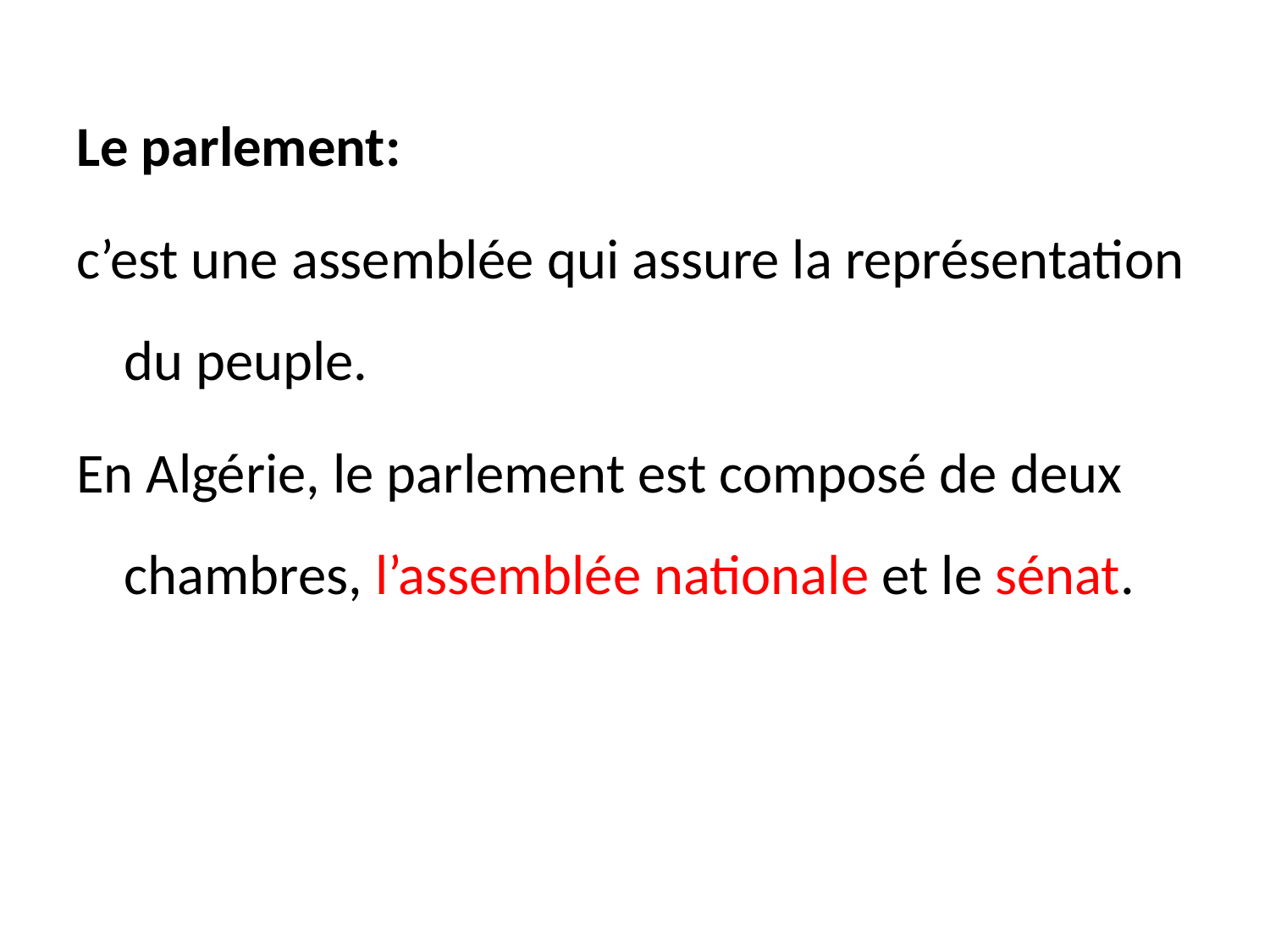

Le parlement:
c’est une assemblée qui assure la représentation du peuple.
En Algérie, le parlement est composé de deux chambres, l’assemblée nationale et le sénat.